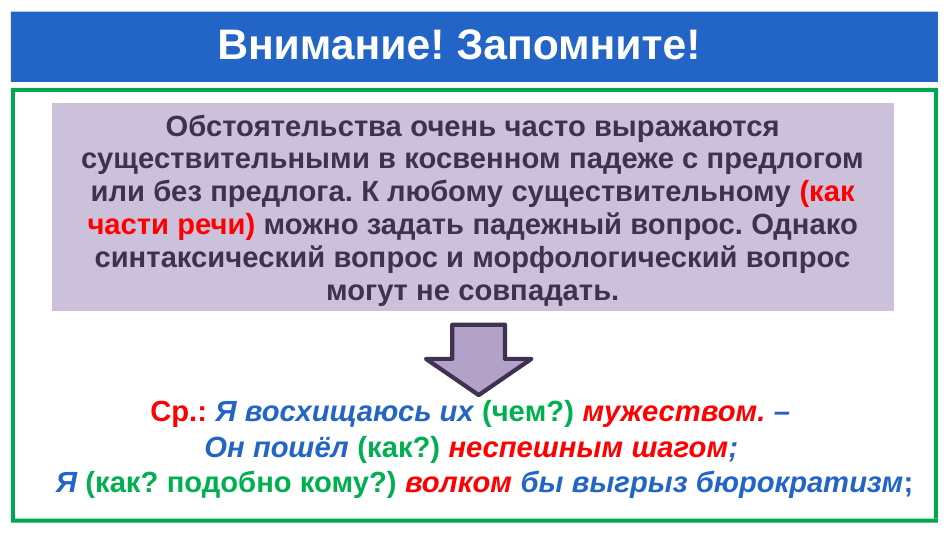

# Внимание! Запомните!
| Обстоятельства очень часто выражаются существительными в косвенном падеже с предлогом или без предлога. К любому существительному (как части речи) можно задать падежный вопрос. Однако синтаксический вопрос и морфологический вопрос могут не совпадать. |
| --- |

            Ср.: Я восхищаюсь их (чем?) мужеством. –
                    Он пошёл (как?) неспешным шагом;
  Я (как? подобно кому?) волком бы выгрыз бюрократизм;